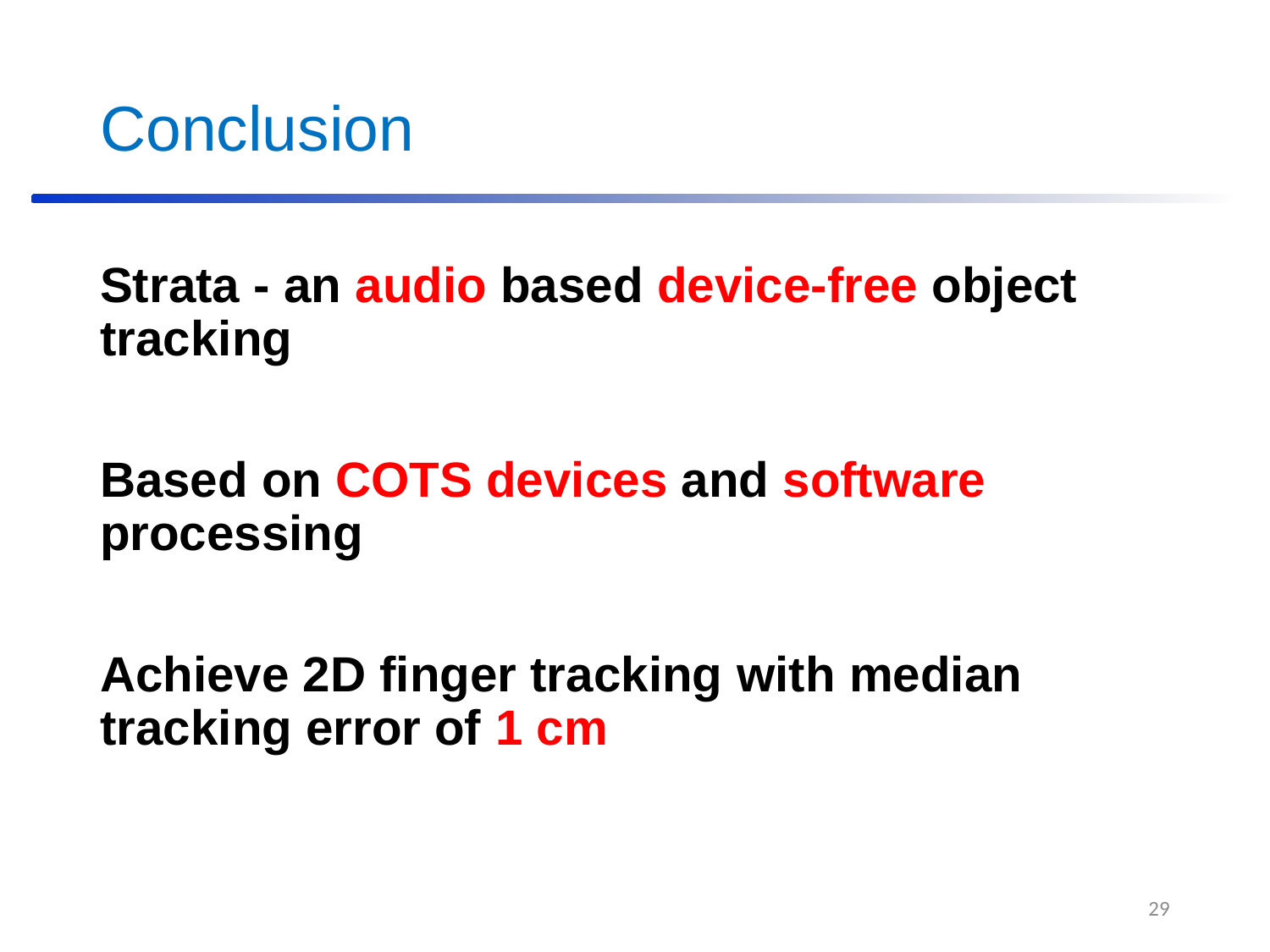

# Conclusion
Strata - an audio based device-free object tracking

Based on COTS devices and software processing

Achieve 2D finger tracking with median tracking error of 1 cm

29